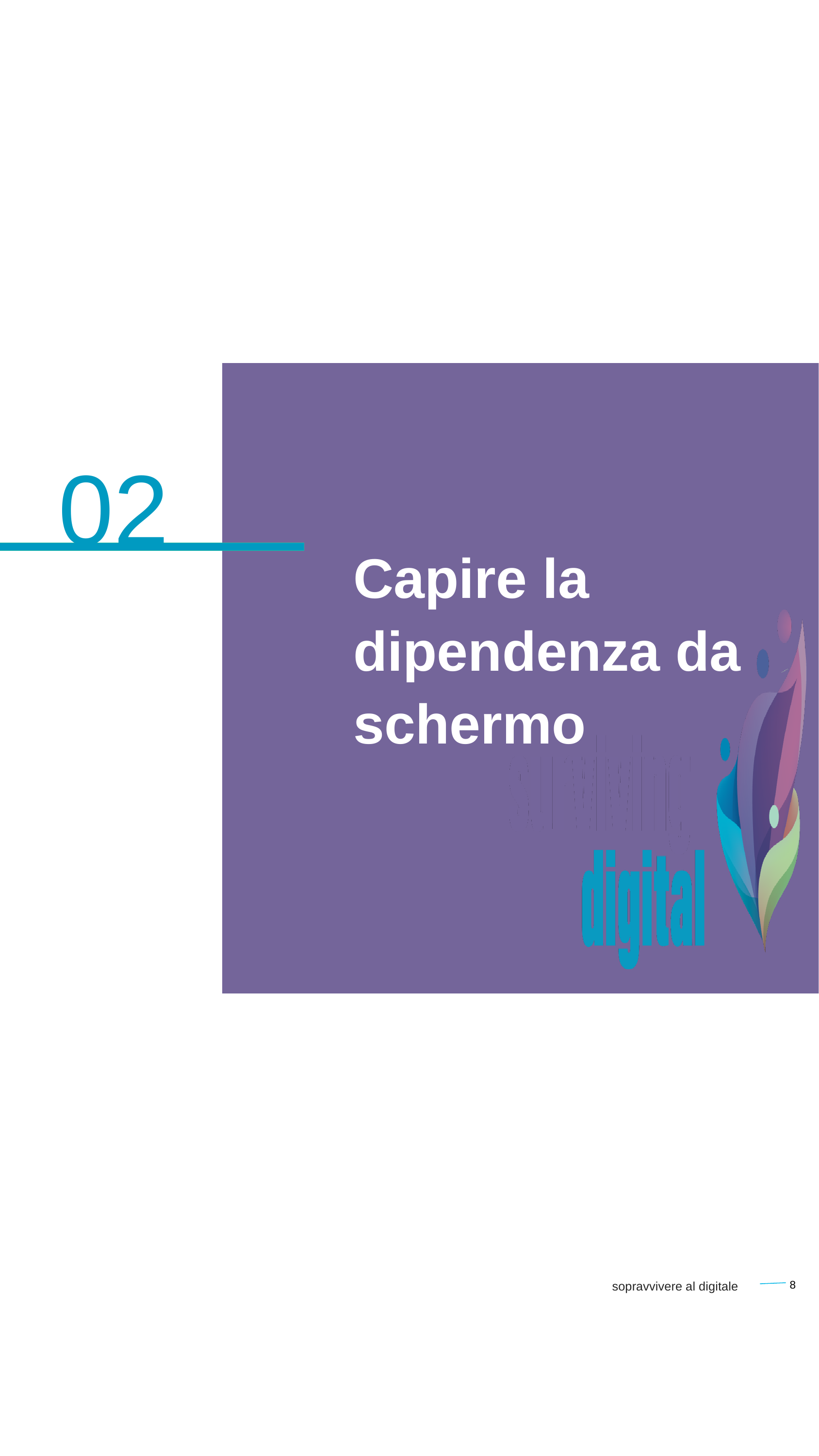

02
Capire la dipendenza da schermo

8
sopravvivere al digitale